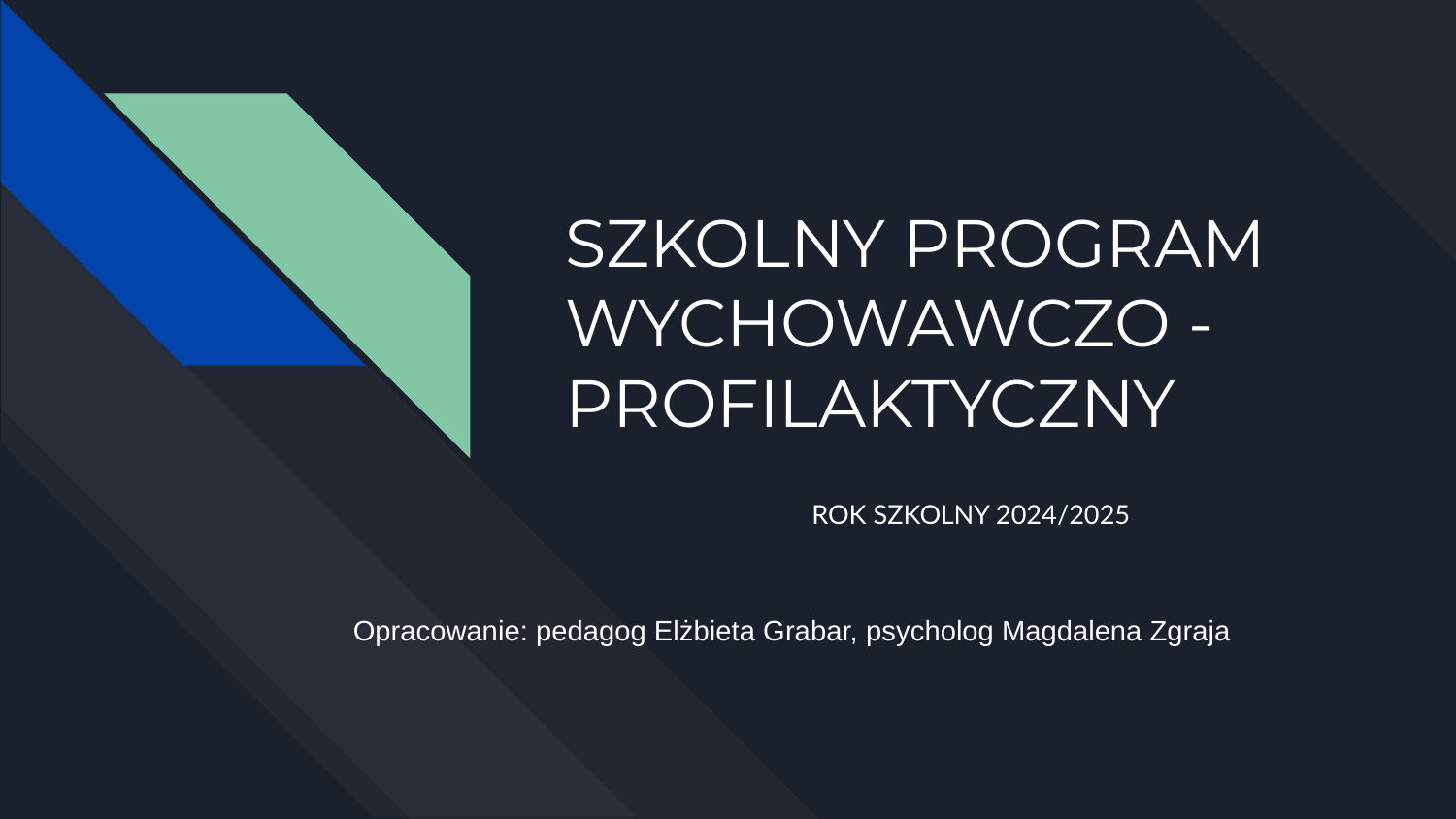

# SZKOLNY PROGRAM
WYCHOWAWCZO -
PROFILAKTYCZNY
ROK SZKOLNY 2024/2025
Opracowanie: pedagog Elżbieta Grabar, psycholog Magdalena Zgraja